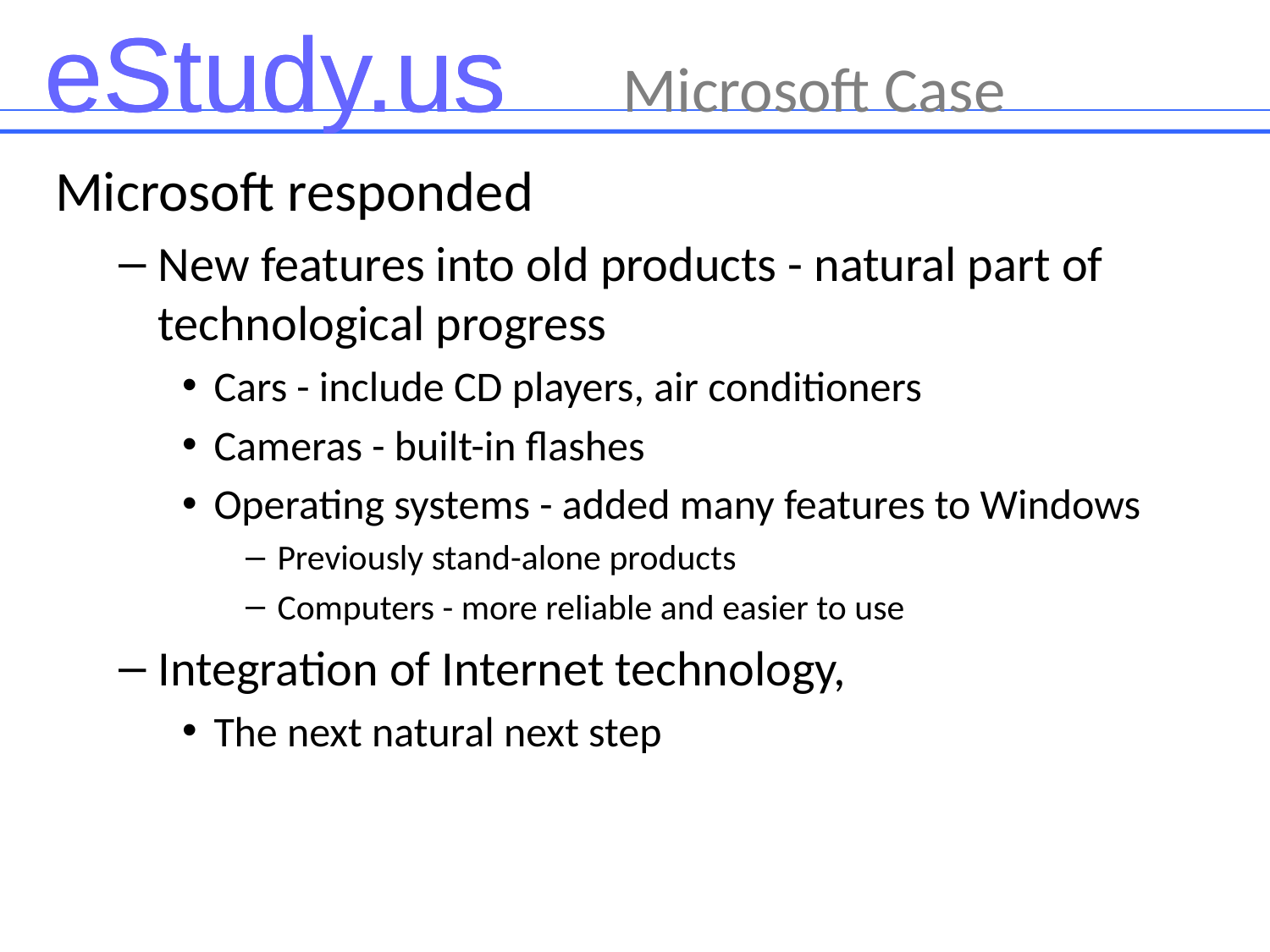

# Microsoft Case
Microsoft responded
New features into old products - natural part of technological progress
Cars - include CD players, air conditioners
Cameras - built-in flashes
Operating systems - added many features to Windows
Previously stand-alone products
Computers - more reliable and easier to use
Integration of Internet technology,
The next natural next step